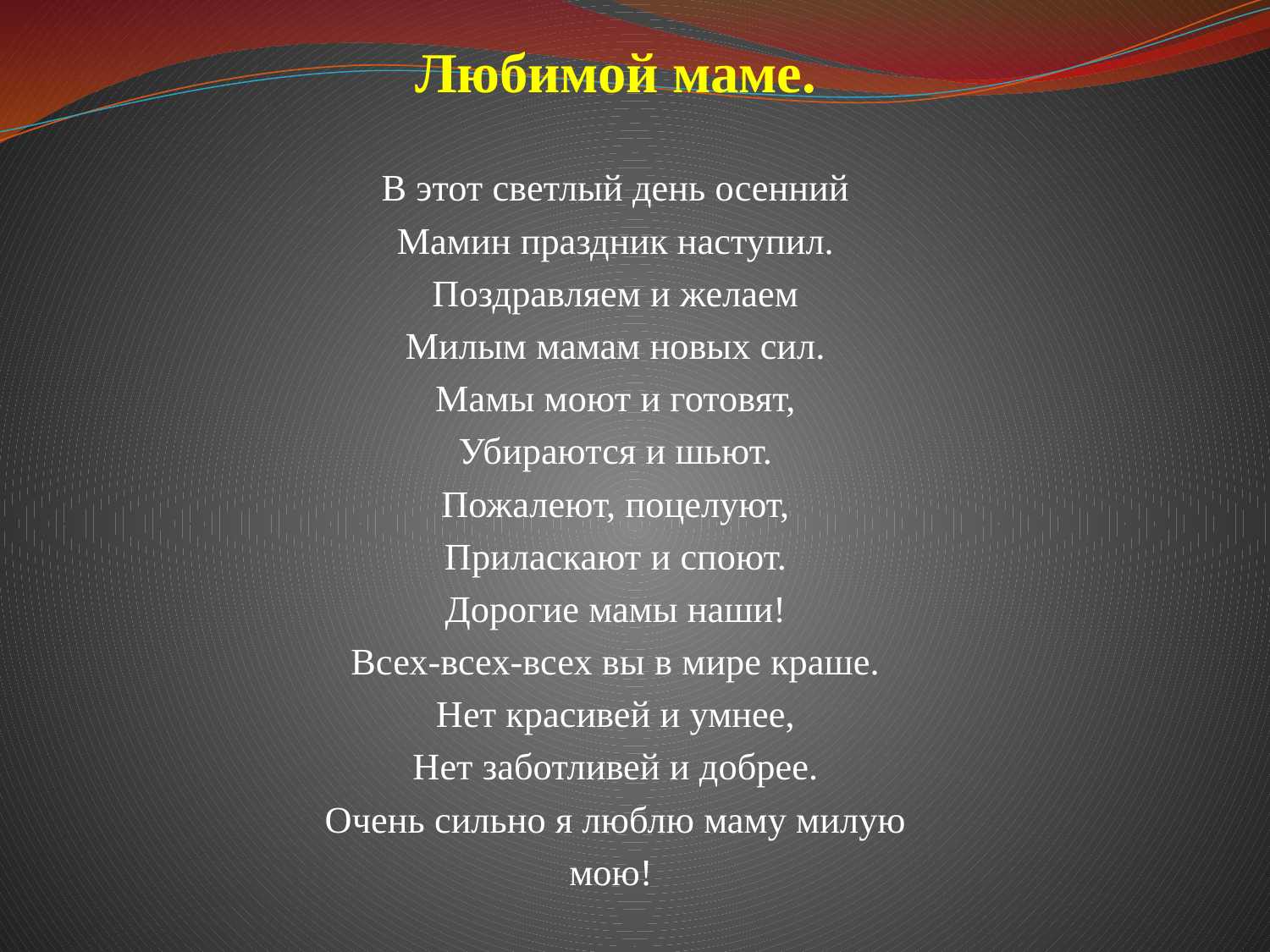

Любимой маме.

В этот светлый день осенний
Мамин праздник наступил.
Поздравляем и желаем
Милым мамам новых сил.
Мамы моют и готовят,
Убираются и шьют.
Пожалеют, поцелуют,
Приласкают и споют.
Дорогие мамы наши!
Всех-всех-всех вы в мире краше.
Нет красивей и умнее,
Нет заботливей и добрее.
Очень сильно я люблю маму милую
мою!
#